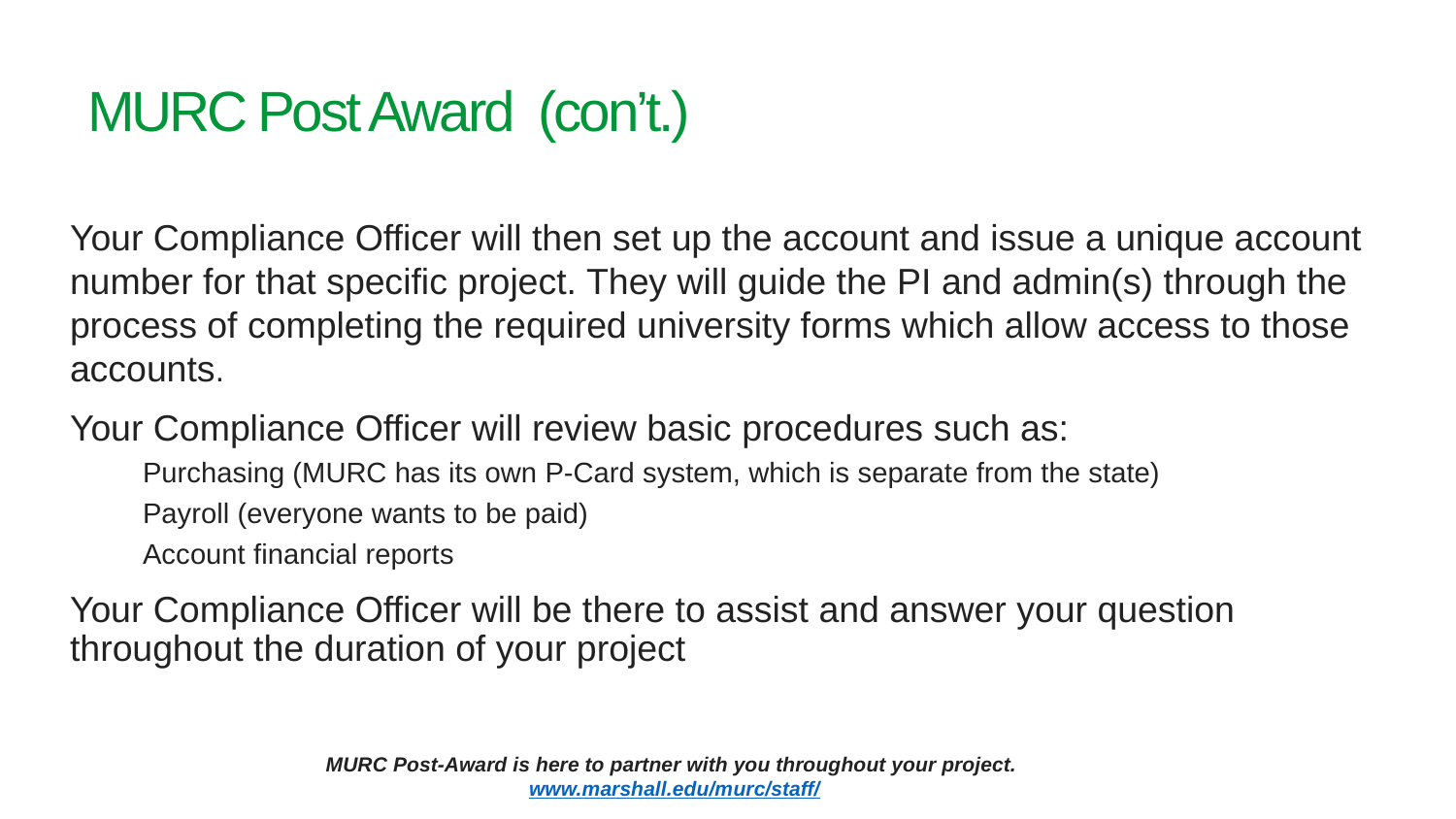

# MURC Post Award  (con’t.)
Your Compliance Officer will then set up the account and issue a unique account number for that specific project. They will guide the PI and admin(s) through the process of completing the required university forms which allow access to those accounts.
Your Compliance Officer will review basic procedures such as:
Purchasing (MURC has its own P-Card system, which is separate from the state)
Payroll (everyone wants to be paid)
Account financial reports
Your Compliance Officer will be there to assist and answer your question throughout the duration of your project

MURC Post-Award is here to partner with you throughout your project. www.marshall.edu/murc/staff/